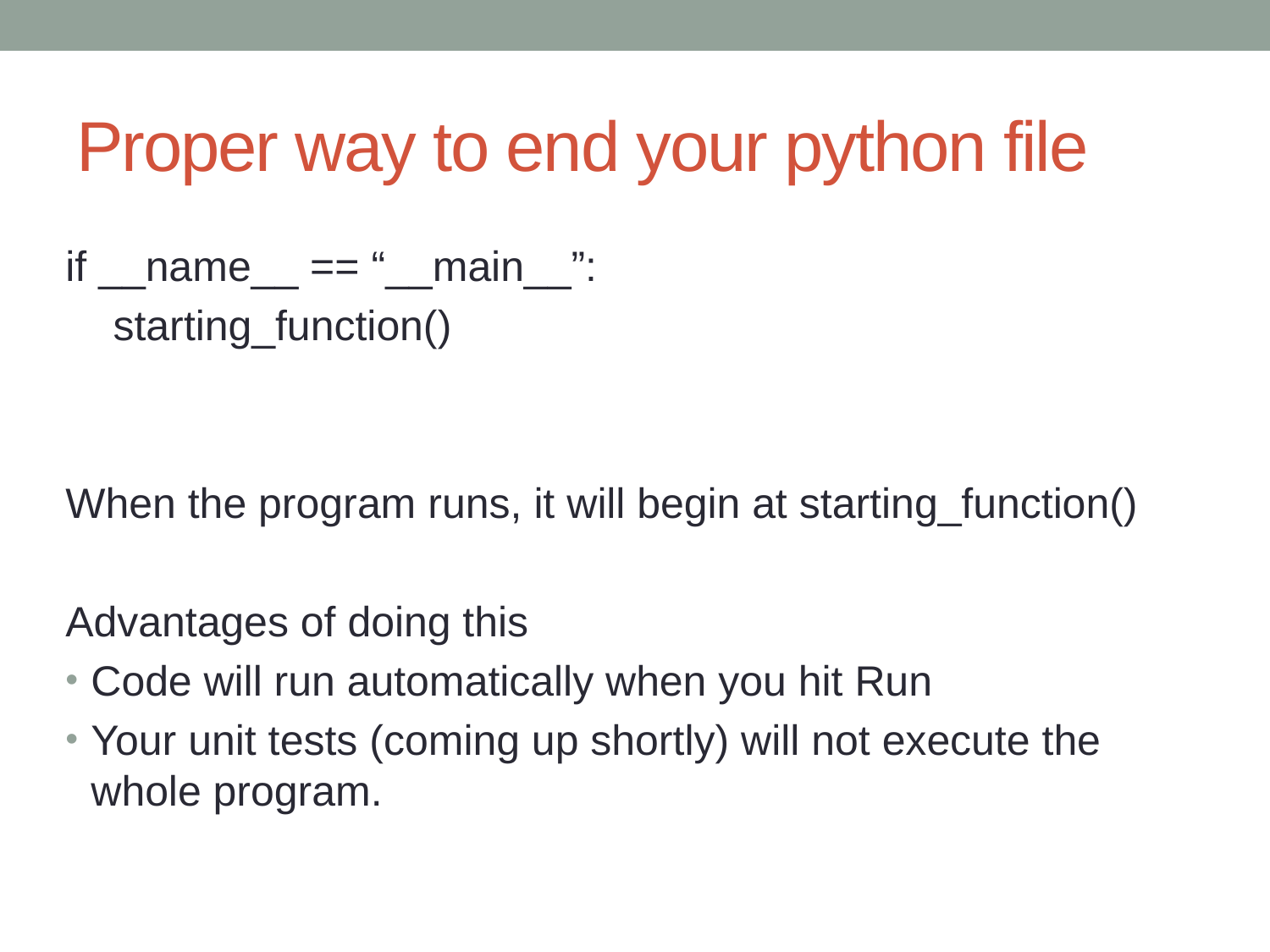

# Proper way to end your python file
if __name__ == “__main__”:
    starting_function()

When the program runs, it will begin at starting_function()

Advantages of doing this
Code will run automatically when you hit Run
Your unit tests (coming up shortly) will not execute the whole program.